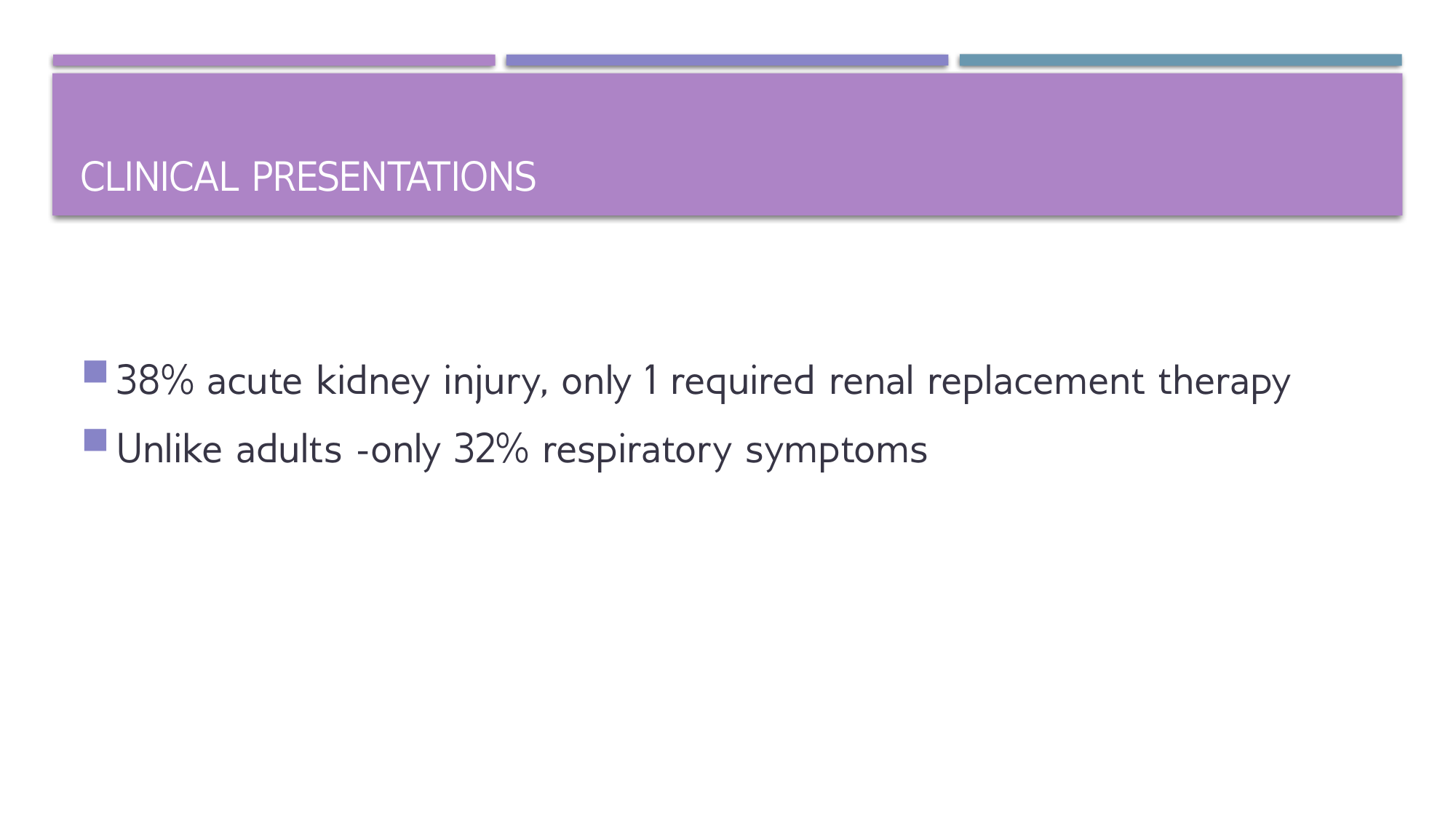

# Clinical presentations
38% acute kidney injury, only 1 required renal replacement therapy
Unlike adults -only 32% respiratory symptoms